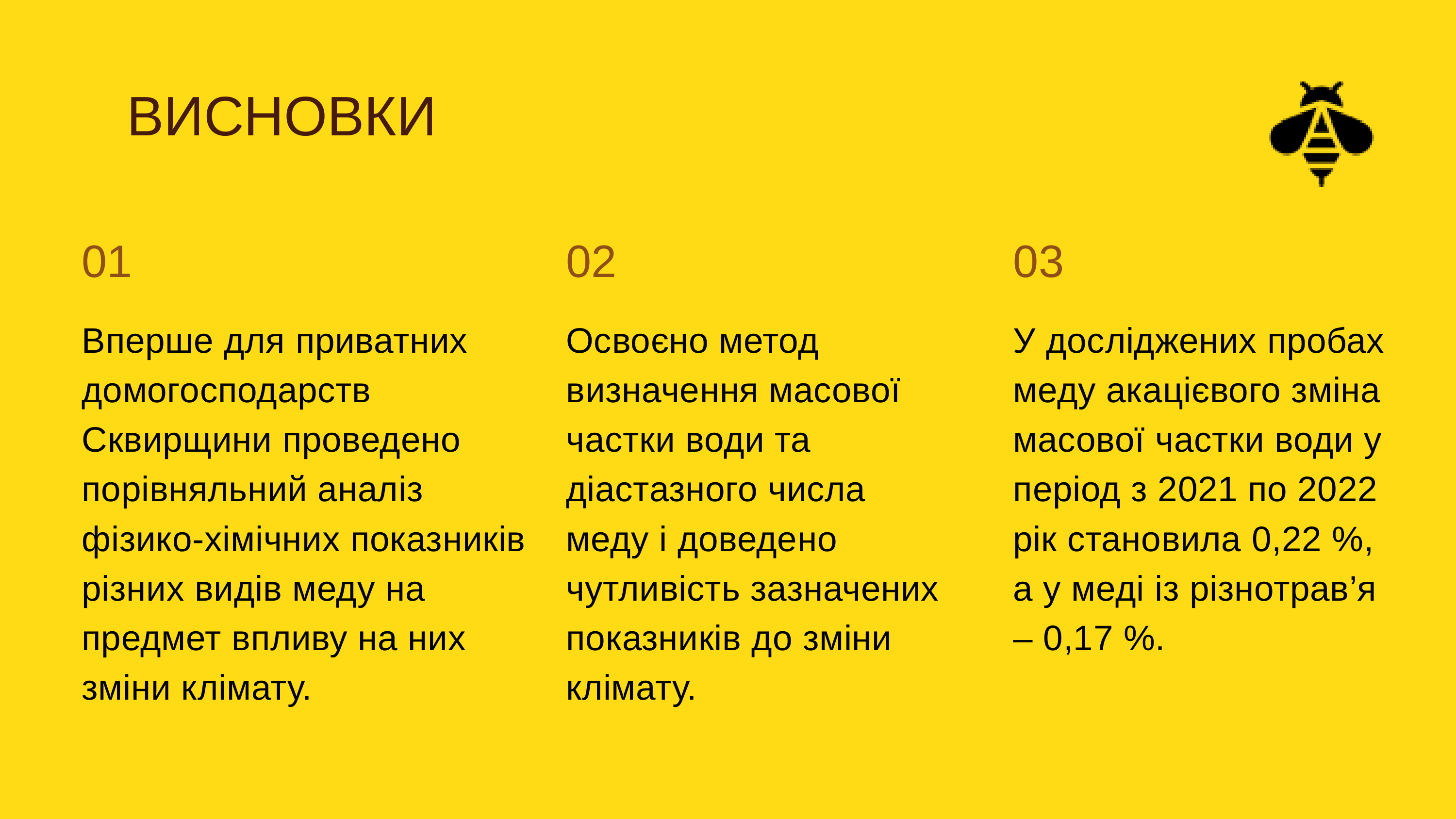

ВИСНОВКИ

01
02
03
Вперше для приватних домогосподарств Сквирщини проведено порівняльний аналіз фізико-хімічних показників різних видів меду на предмет впливу на них зміни клімату.

Освоєно метод визначення масової частки води та діастазного числа меду і доведено чутливість зазначених показників до зміни клімату.

У досліджених пробах меду акацієвого зміна масової частки води у період з 2021 по 2022 рік становила 0,22 %, а у меді із різнотрав’я – 0,17 %.